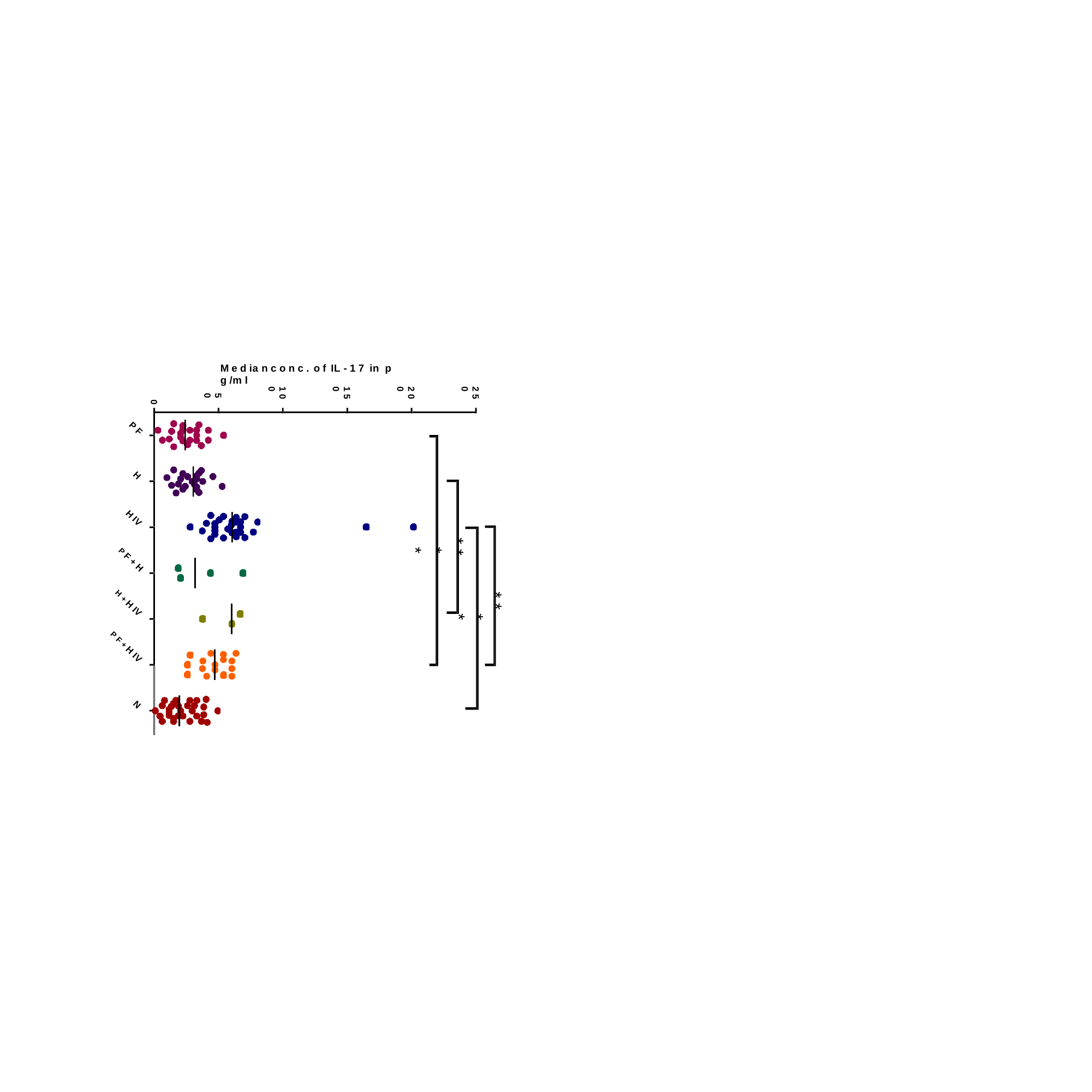

M e d ia n c o n c . o f IL - 1 7 in p g /m l
1 0 0
1 5 0
2 0 0
2 5 0
5 0
0

P F

H

H IV

* *
* *
P F + H

* *
* *
H + H IV

P F + H IV

N